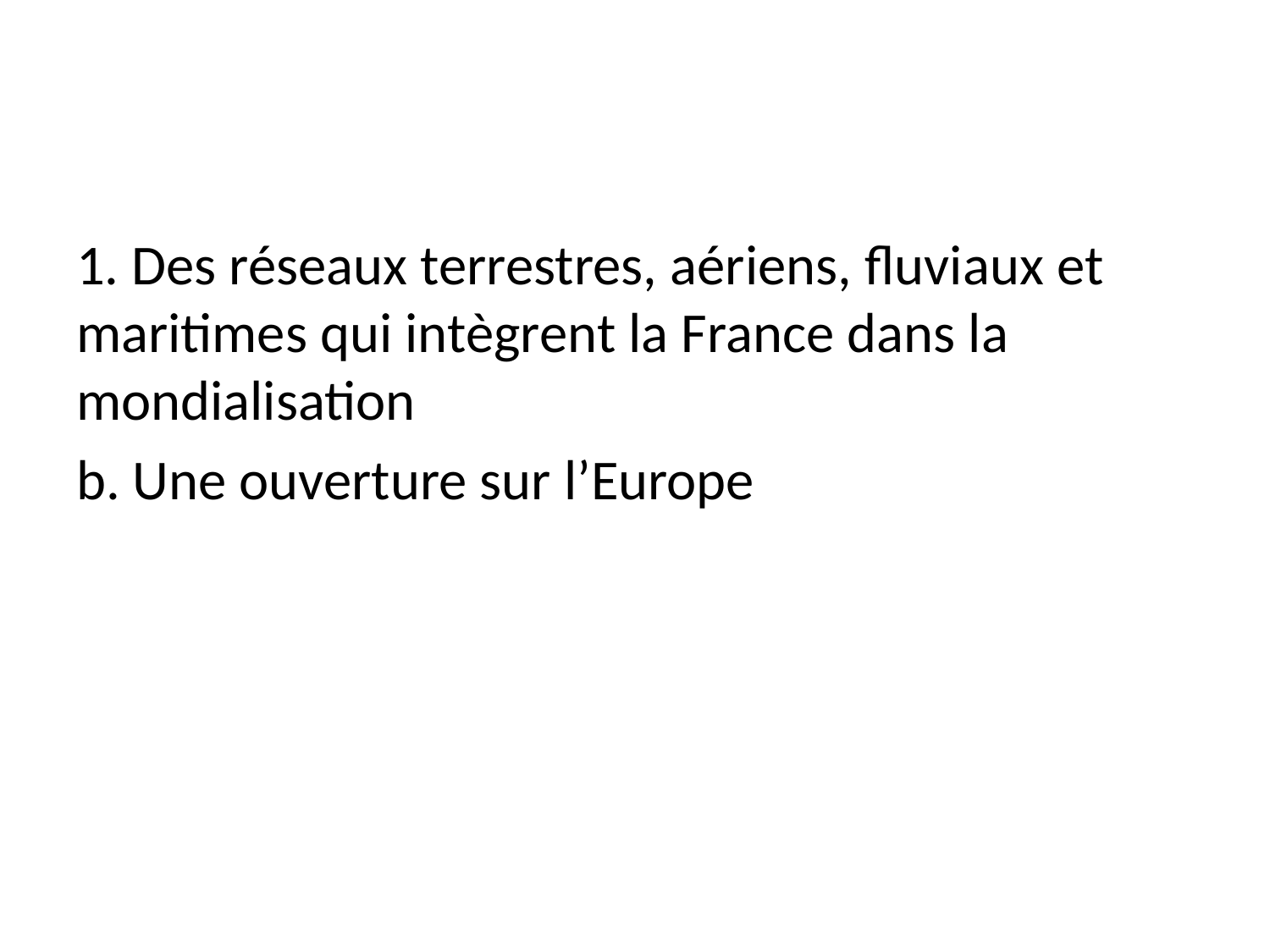

1. Des réseaux terrestres, aériens, fluviaux et maritimes qui intègrent la France dans la mondialisation
b. Une ouverture sur l’Europe